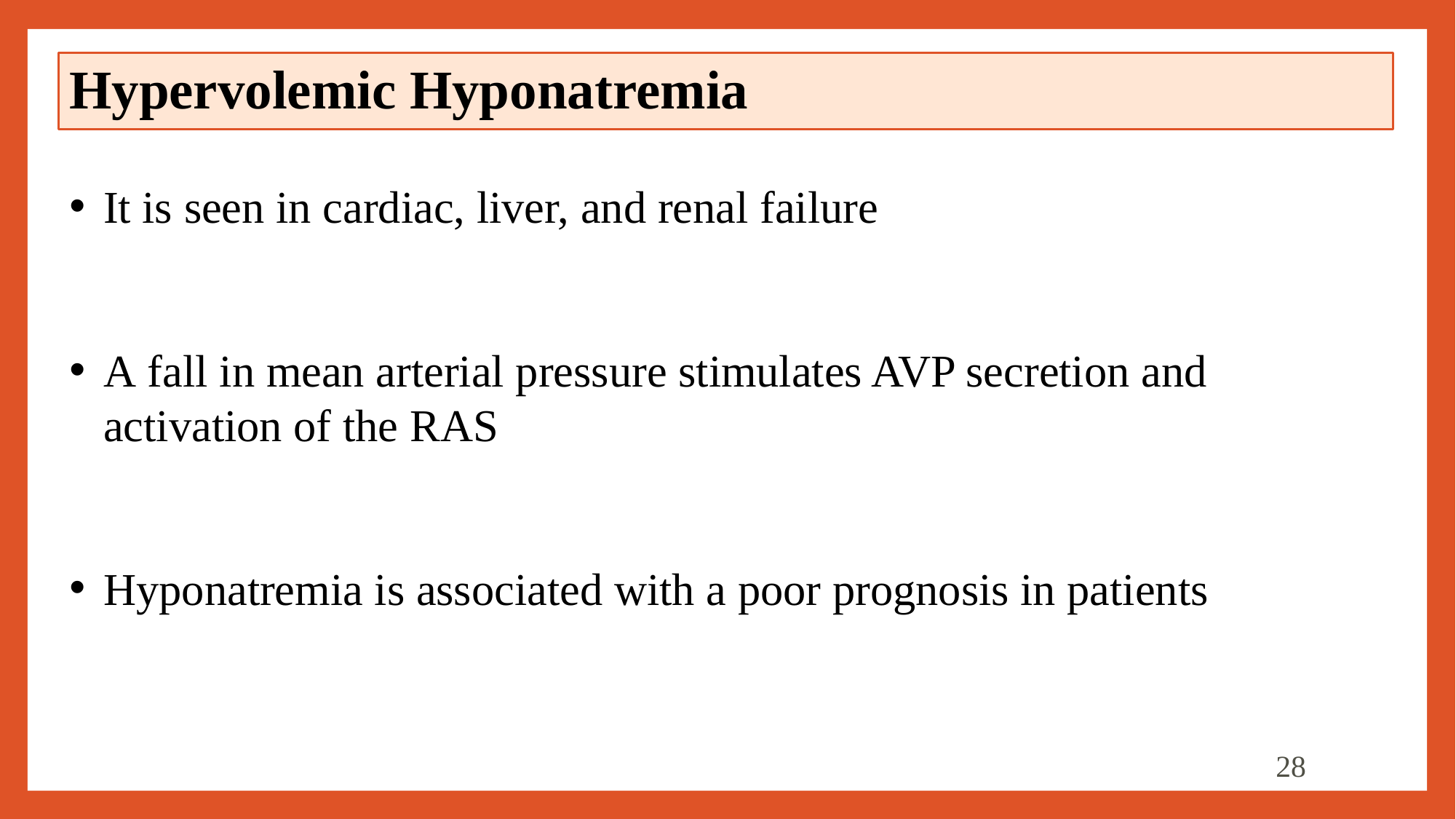

# Hypervolemic Hyponatremia
It is seen in cardiac, liver, and renal failure

A fall in mean arterial pressure stimulates AVP secretion and activation of the RAS

Hyponatremia is associated with a poor prognosis in patients

28